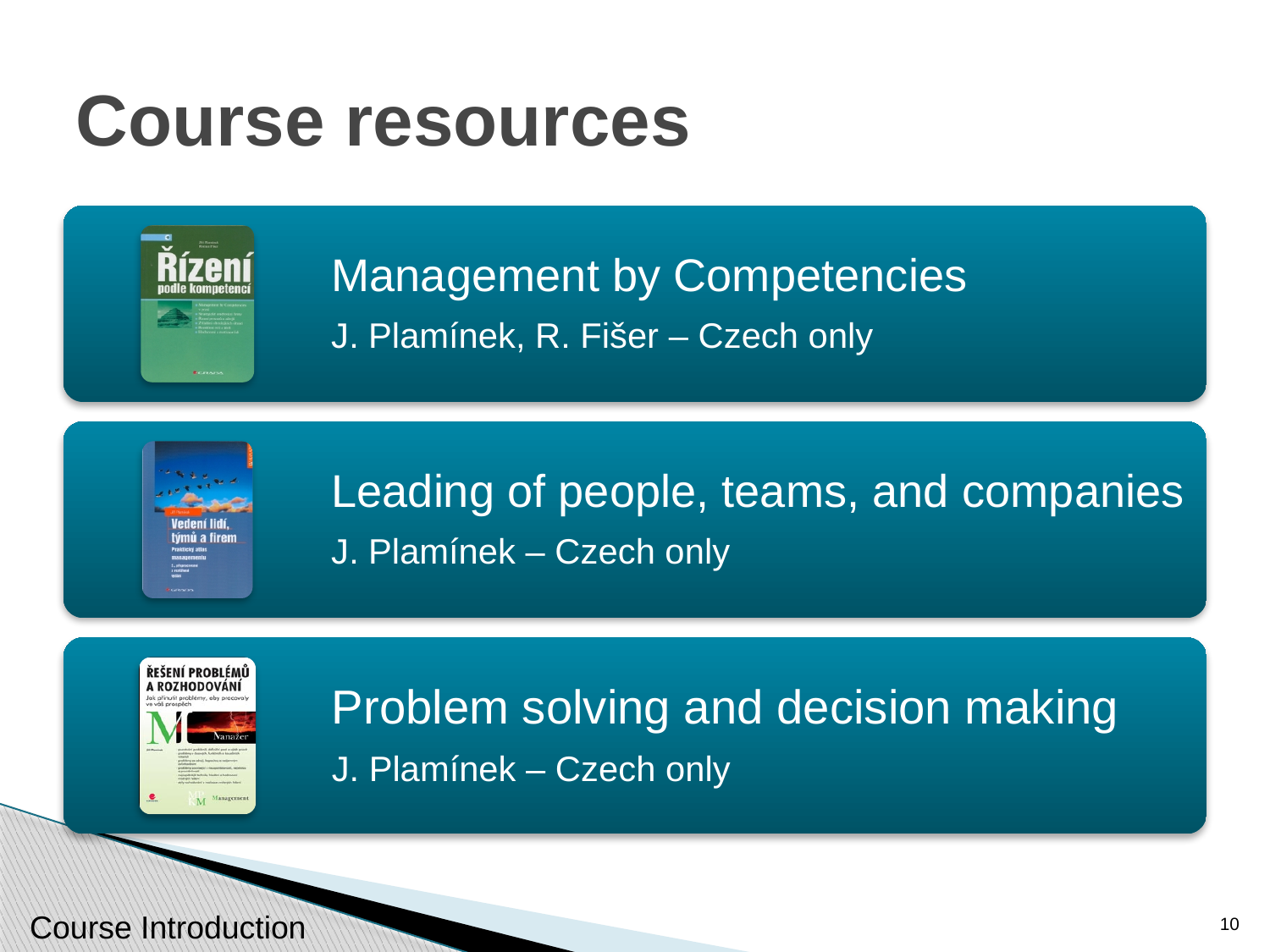

# Course resources
Management by Competencies
J. Plamínek, R. Fišer – Czech only
Leading of people, teams, and companies
J. Plamínek – Czech only
Problem solving and decision making
J. Plamínek – Czech only
10
Course Introduction